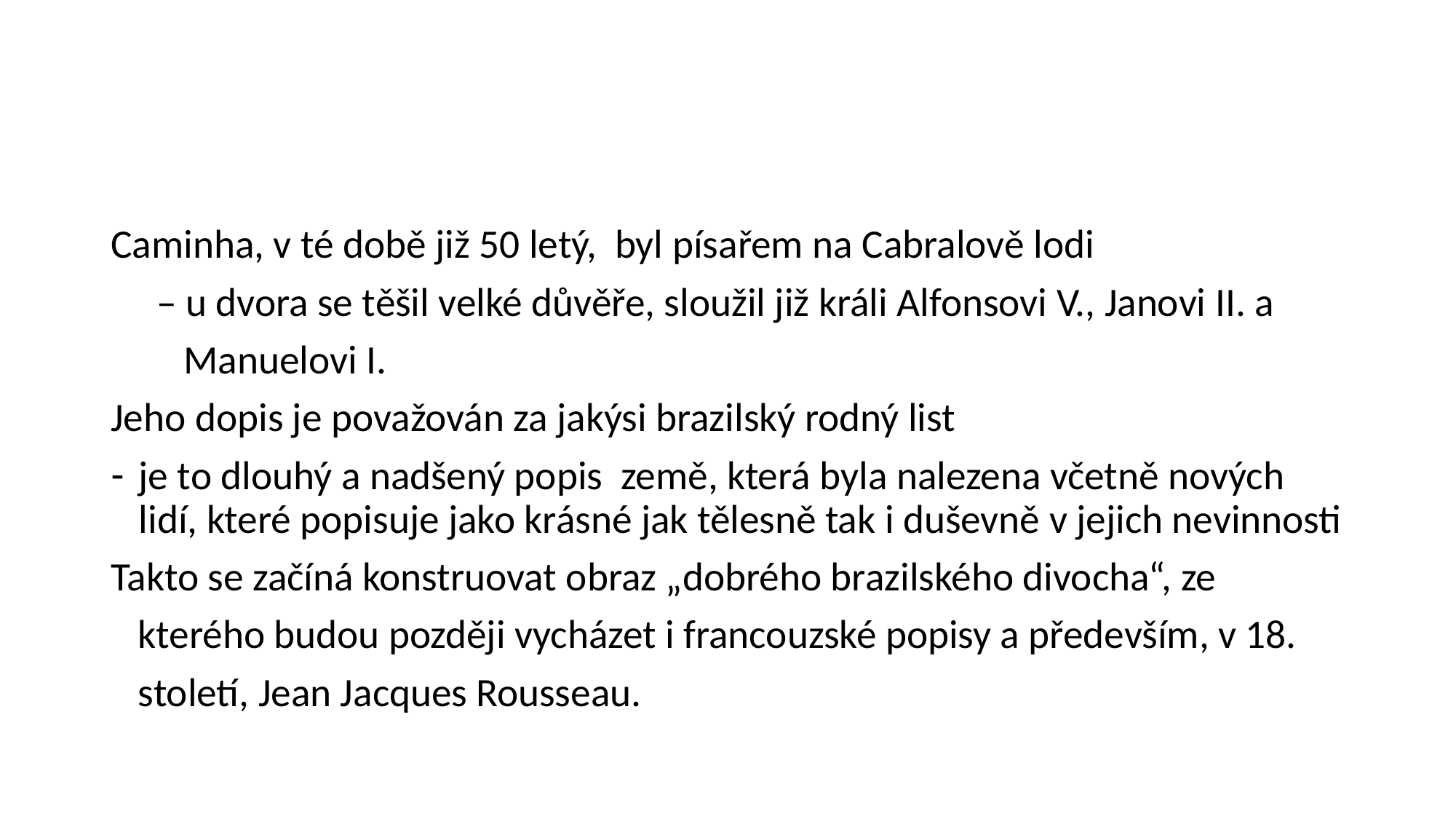

#
Caminha, v té době již 50 letý,  byl písařem na Cabralově lodi
     – u dvora se těšil velké důvěře, sloužil již králi Alfonsovi V., Janovi II. a
        Manuelovi I.
Jeho dopis je považován za jakýsi brazilský rodný list
je to dlouhý a nadšený popis  země, která byla nalezena včetně nových lidí, které popisuje jako krásné jak tělesně tak i duševně v jejich nevinnosti
Takto se začíná konstruovat obraz „dobrého brazilského divocha“, ze
   kterého budou později vycházet i francouzské popisy a především, v 18.
   století, Jean Jacques Rousseau.